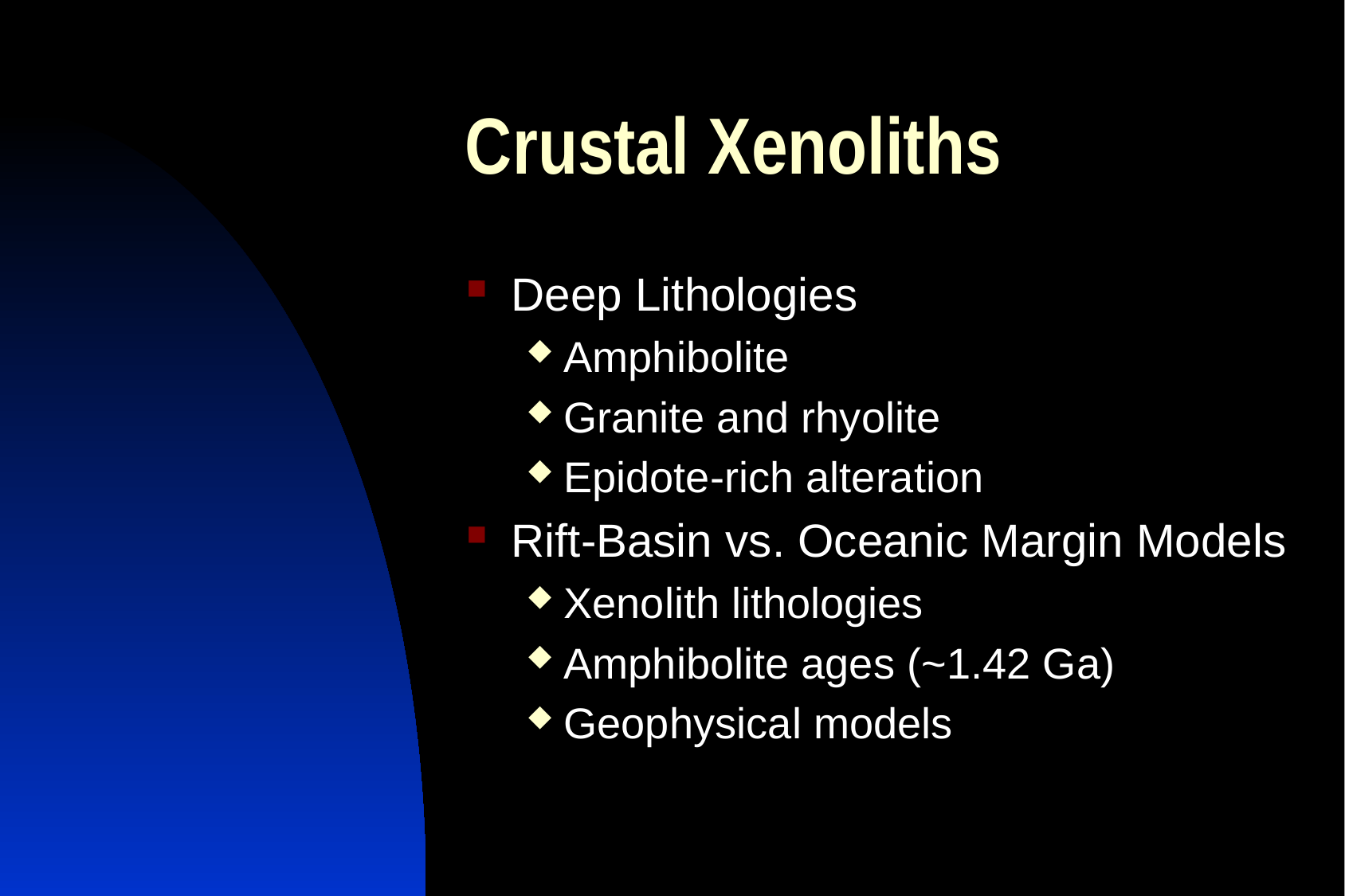

# Crustal Xenoliths
Deep Lithologies
Amphibolite
Granite and rhyolite
Epidote-rich alteration
Rift-Basin vs. Oceanic Margin Models
Xenolith lithologies
Amphibolite ages (~1.42 Ga)
Geophysical models